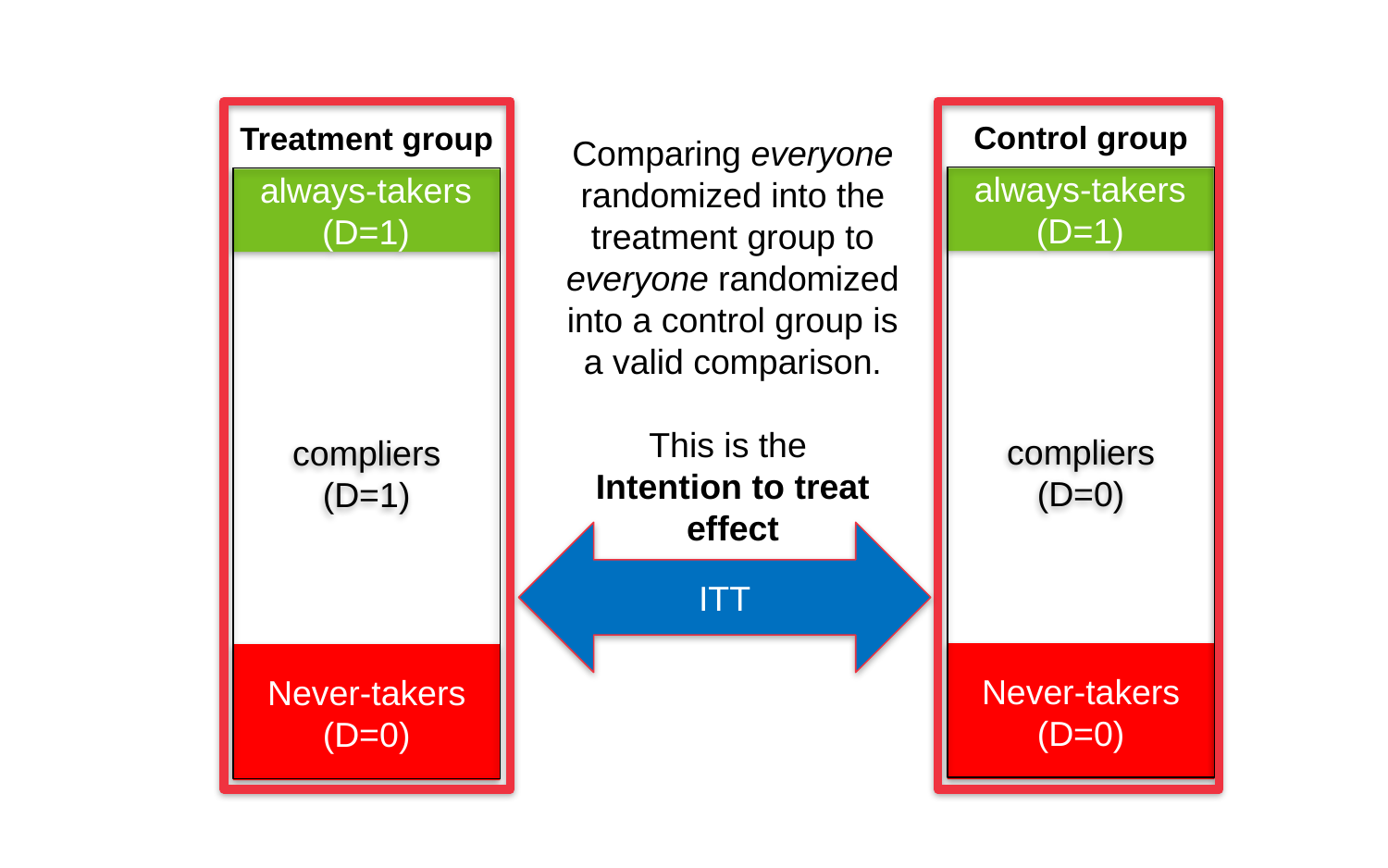

Control group
Treatment group
Comparing everyone randomized into the treatment group to everyone randomized into a control group is a valid comparison.

This is the
Intention to treat effect
compliers
(D=0)
compliers
(D=1)
always-takers
(D=1)
always-takers
(D=1)
ITT
Never-takers
(D=0)
Never-takers
(D=0)